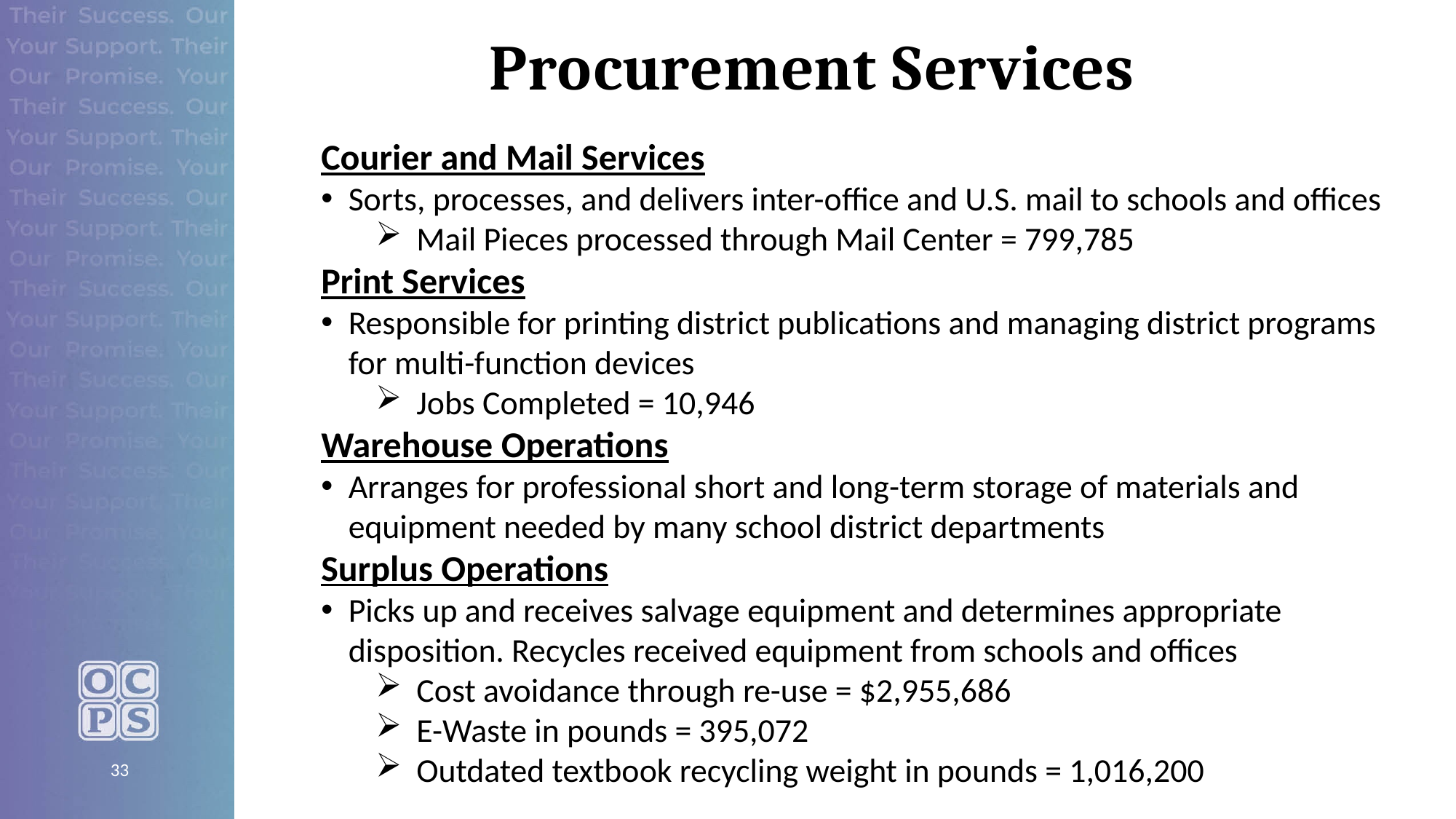

# Procurement Services
Courier and Mail Services
Sorts, processes, and delivers inter-office and U.S. mail to schools and offices
Mail Pieces processed through Mail Center = 799,785
Print Services
Responsible for printing district publications and managing district programs for multi-function devices
Jobs Completed = 10,946
Warehouse Operations
Arranges for professional short and long-term storage of materials and equipment needed by many school district departments
Surplus Operations
Picks up and receives salvage equipment and determines appropriate disposition. Recycles received equipment from schools and offices
Cost avoidance through re-use = $2,955,686
E-Waste in pounds = 395,072
Outdated textbook recycling weight in pounds = 1,016,200

33